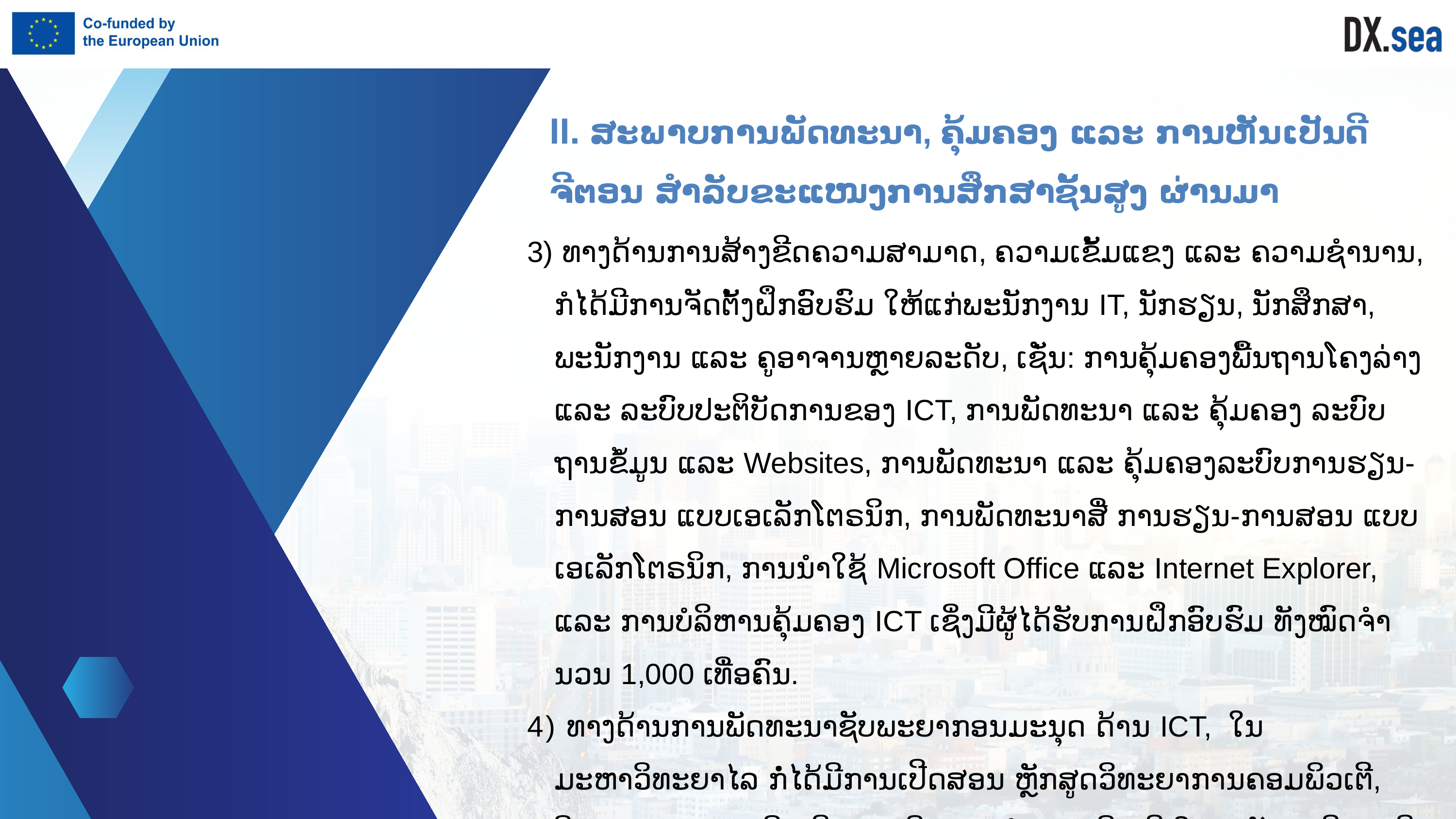

II. ສະພາບການພັດທະນາ, ຄຸ້ມຄອງ ແລະ ການຫັນເປັນດີຈີຕອນ ສໍາລັບຂະແໜງການສຶກສາຊັ້ນສູງ ຜ່ານມາ
 ທາງດ້ານການສ້າງຂີດຄວາມສາມາດ, ຄວາມເຂັ້ມແຂງ ແລະ ຄວາມຊໍານານ, ກໍໄດ້ມີການຈັດຕັ້ງຝຶກອົບຮົມ ໃຫ້ແກ່ພະນັກງານ IT, ນັກຮຽນ, ນັກສຶກສາ,  ພະນັກງານ ແລະ ຄູອາຈານຫຼາຍລະດັບ, ເຊັ່ນ: ການຄຸ້ມຄອງພື້ນຖານໂຄງລ່າງ ແລະ ລະບົບປະຕິບັດການຂອງ ICT, ການພັດທະນາ ແລະ ຄຸ້ມຄອງ ລະບົບຖານຂໍ້ມູນ ແລະ Websites, ການພັດທະນາ ແລະ ຄຸ້ມຄອງລະບົບການຮຽນ-ການສອນ ແບບເອເລັກໂຕຣນິກ, ການພັດທະນາສື່ ການຮຽນ-ການສອນ ແບບເອເລັກໂຕຣນິກ, ການນໍາໃຊ້ Microsoft Office ແລະ Internet Explorer, ແລະ ການບໍລິຫານຄຸ້ມຄອງ ICT ເຊິ່ງມີຜູ້ໄດ້ຮັບການຝຶກອົບຮົມ ທັງໝົດຈໍານວນ 1,000 ເທື່ອຄົນ.
 ທາງດ້ານການພັດທະນາຊັບພະຍາກອນມະນຸດ ດ້ານ ICT,  ໃນມະຫາວິທະຍາໄລ ກໍ່ໄດ້ມີການເປີດສອນ ຫຼັກສູດວິທະຍາການຄອມພິວເຕີ, ວິທະຍາສາດຄອມພິວເຕີ ແລະ ວິສະວະກໍາຄອມພິວເຕີ ໃນລະດັບປະລິນຍາຕີ.